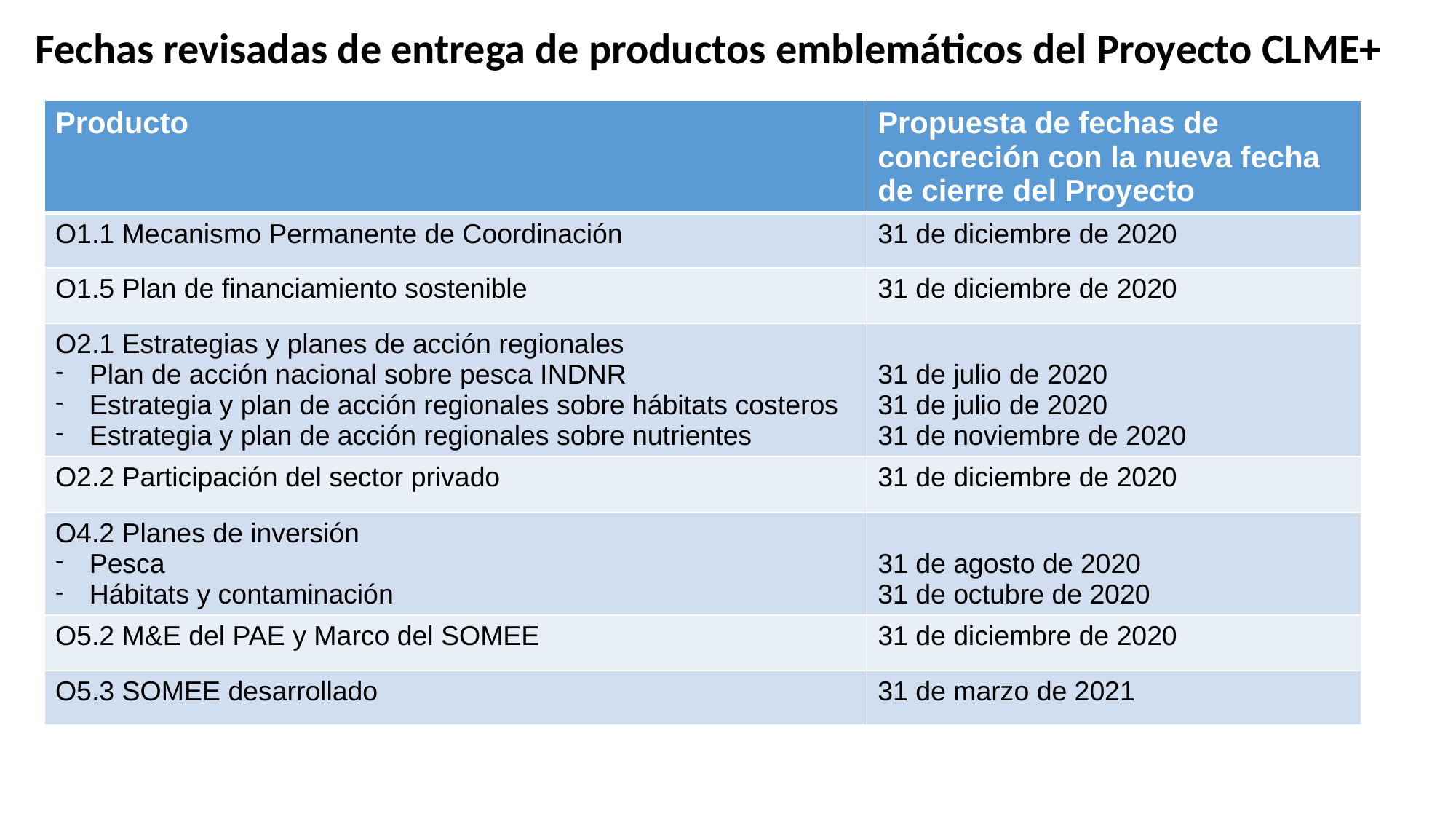

Fechas revisadas de entrega de productos emblemáticos del Proyecto CLME+
| Producto | Propuesta de fechas de concreción con la nueva fecha de cierre del Proyecto |
| --- | --- |
| O1.1 Mecanismo Permanente de Coordinación | 31 de diciembre de 2020 |
| O1.5 Plan de financiamiento sostenible | 31 de diciembre de 2020 |
| O2.1 Estrategias y planes de acción regionales Plan de acción nacional sobre pesca INDNR Estrategia y plan de acción regionales sobre hábitats costeros Estrategia y plan de acción regionales sobre nutrientes | 31 de julio de 2020 31 de julio de 2020 31 de noviembre de 2020 |
| O2.2 Participación del sector privado | 31 de diciembre de 2020 |
| O4.2 Planes de inversión Pesca Hábitats y contaminación | 31 de agosto de 2020 31 de octubre de 2020 |
| O5.2 M&E del PAE y Marco del SOMEE | 31 de diciembre de 2020 |
| O5.3 SOMEE desarrollado | 31 de marzo de 2021 |